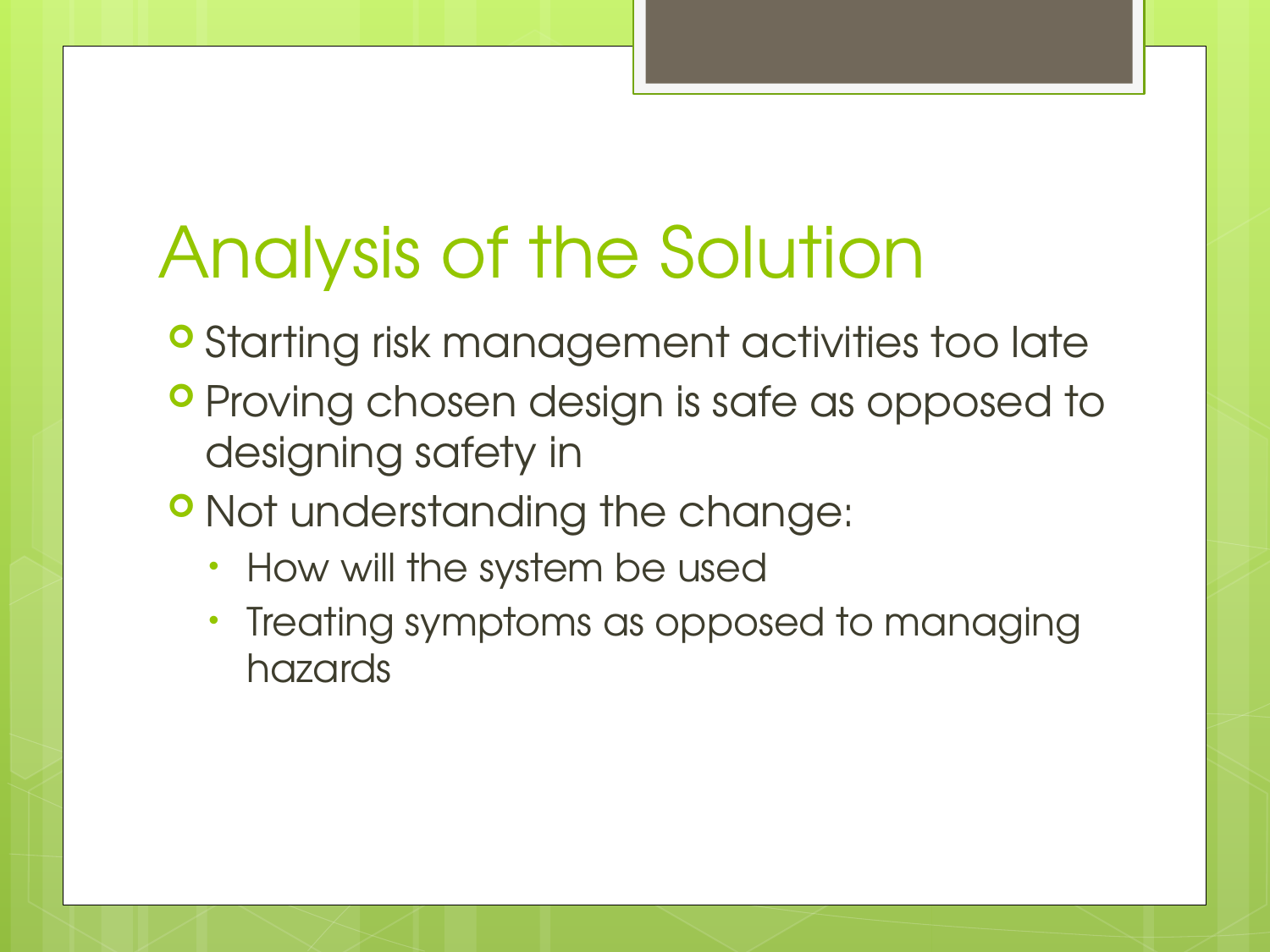

# Analysis of the Solution
Starting risk management activities too late
Proving chosen design is safe as opposed to designing safety in
Not understanding the change:
How will the system be used
Treating symptoms as opposed to managing hazards